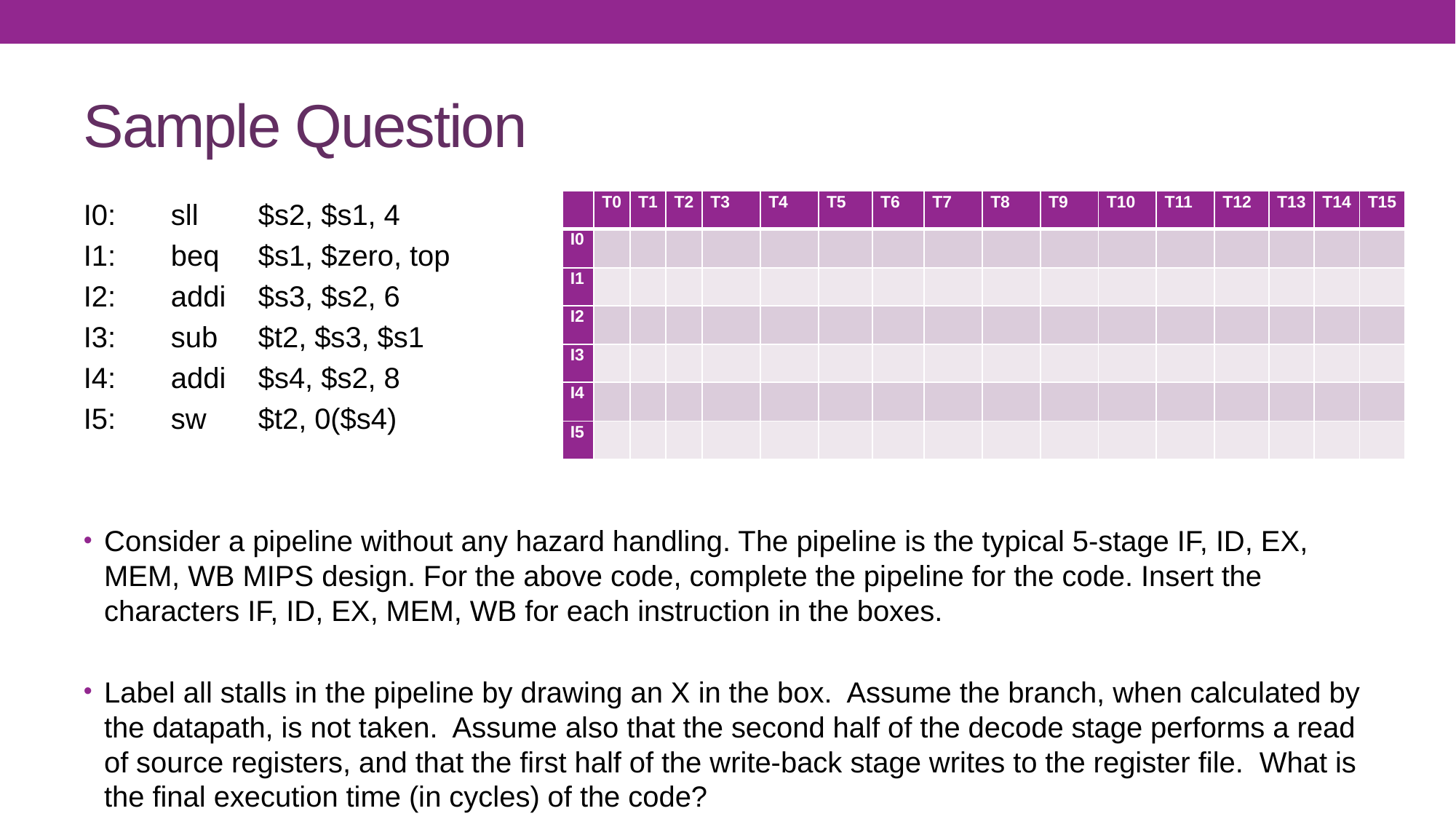

# Sample Question
I0: 	sll 	$s2, $s1, 4
I1:	beq	$s1, $zero, top
I2: 	addi 	$s3, $s2, 6
I3: 	sub	$t2, $s3, $s1
I4: 	addi	$s4, $s2, 8
I5: 	sw 	$t2, 0($s4)

Consider a pipeline without any hazard handling. The pipeline is the typical 5-stage IF, ID, EX, MEM, WB MIPS design. For the above code, complete the pipeline for the code. Insert the characters IF, ID, EX, MEM, WB for each instruction in the boxes.

Label all stalls in the pipeline by drawing an X in the box.  Assume the branch, when calculated by the datapath, is not taken.  Assume also that the second half of the decode stage performs a read of source registers, and that the first half of the write-back stage writes to the register file.  What is the final execution time (in cycles) of the code?

|  | T0 | T1 | T2 | T3 | T4 | T5 | T6 | T7 | T8 | T9 | T10 | T11 | T12 | T13 | T14 | T15 |
| --- | --- | --- | --- | --- | --- | --- | --- | --- | --- | --- | --- | --- | --- | --- | --- | --- |
| I0 |  |  |  |  |  |  |  |  |  |  |  |  |  |  |  |  |
| I1 |  |  |  |  |  |  |  |  |  |  |  |  |  |  |  |  |
| I2 |  |  |  |  |  |  |  |  |  |  |  |  |  |  |  |  |
| I3 |  |  |  |  |  |  |  |  |  |  |  |  |  |  |  |  |
| I4 |  |  |  |  |  |  |  |  |  |  |  |  |  |  |  |  |
| I5 |  |  |  |  |  |  |  |  |  |  |  |  |  |  |  |  |